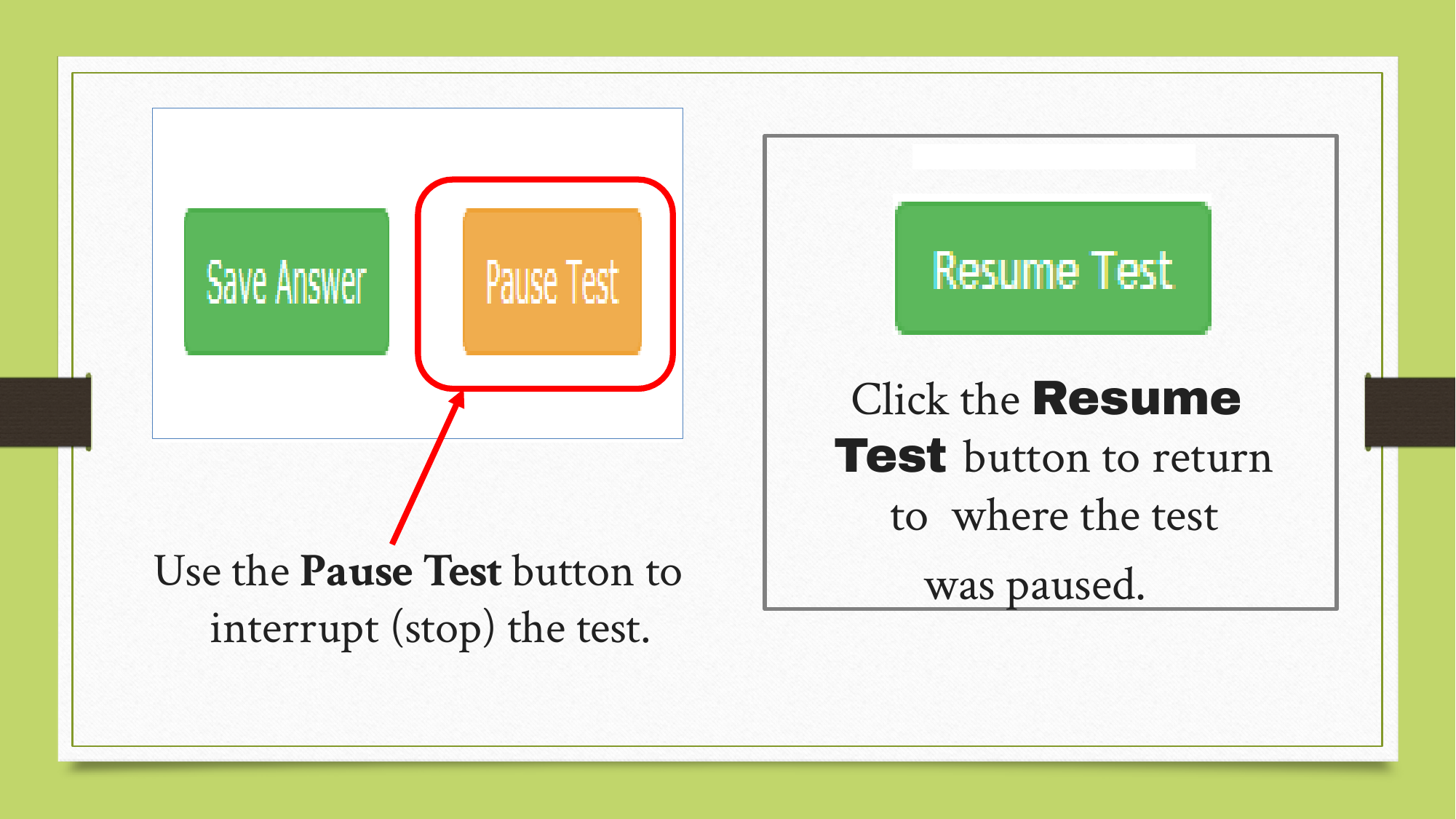

Click the Resume  Test button to return to  where the test
was paused.

Use the Pause Test button to  interrupt (stop) the test.